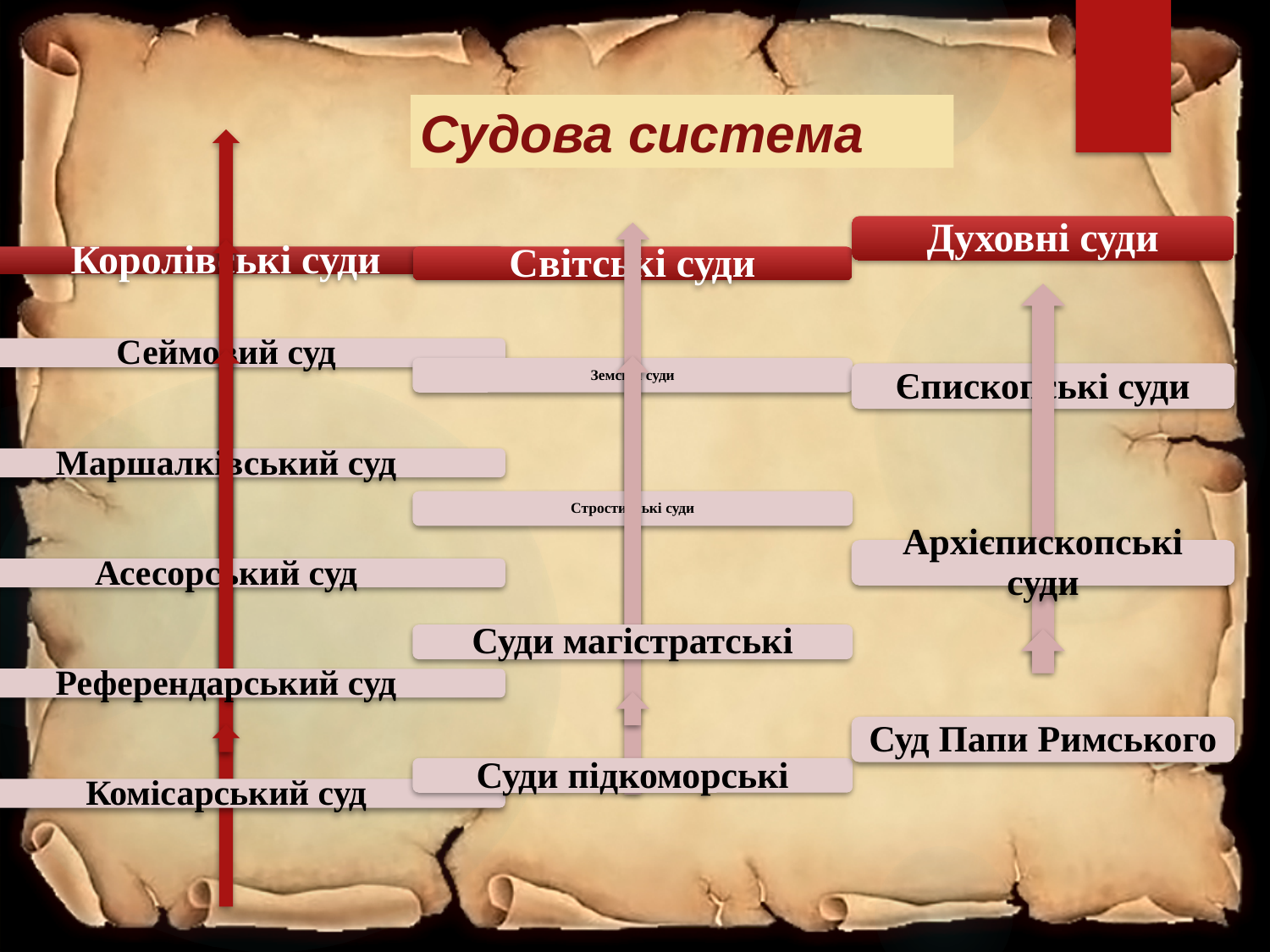

Судова система
Духовні суди
Єпископські суди
Архієпископські суди
Суд Папи Римського
Королівські суди
Сеймовий суд
Маршалківський суд
Асесорський суд
Референдарський суд
Комісарський суд
Світські суди
Земські суди
Стростинські суди
Суди магістратські
Суди підкоморські